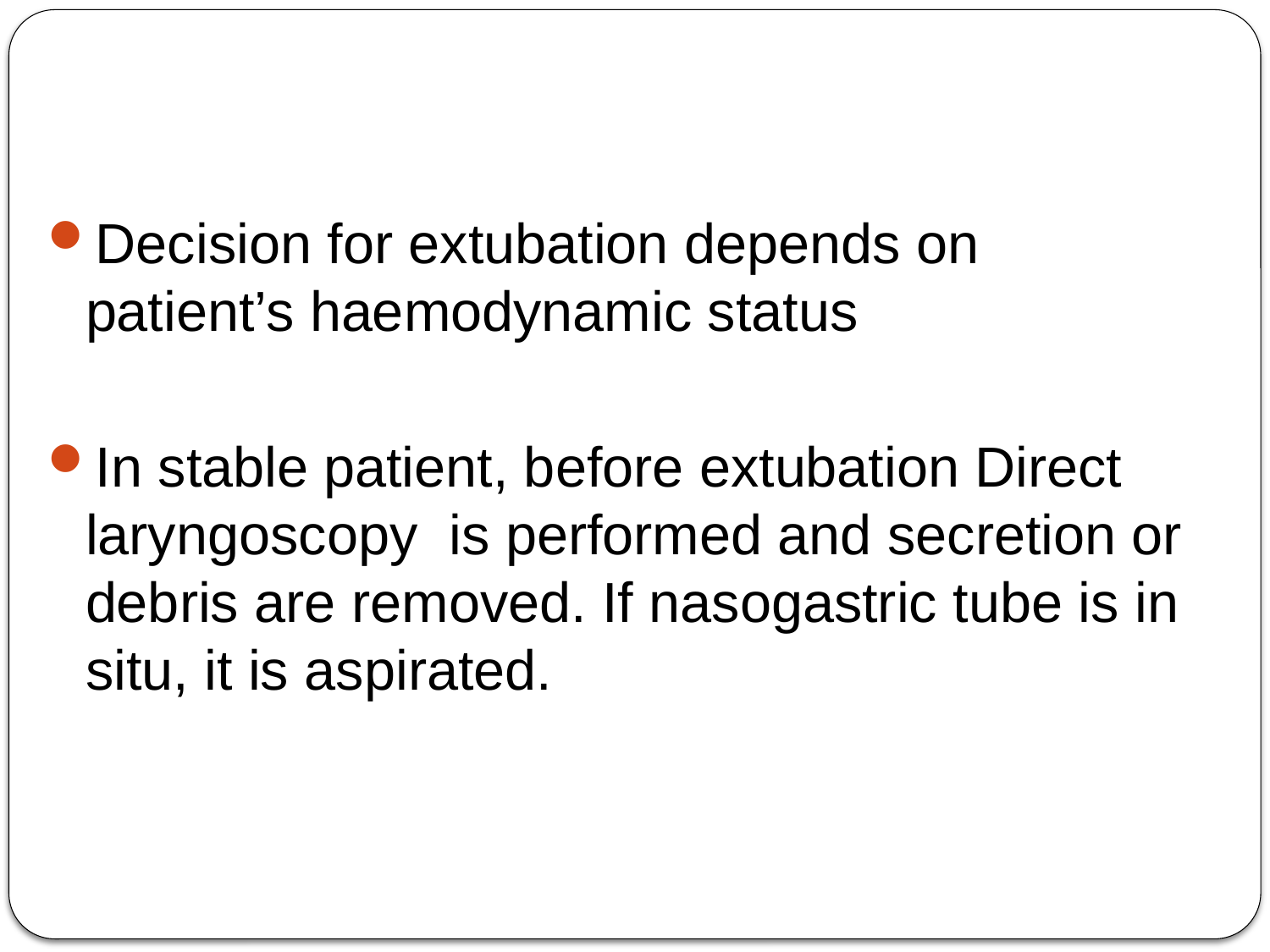

#
Decision for extubation depends on patient’s haemodynamic status

In stable patient, before extubation Direct laryngoscopy  is performed and secretion or debris are removed. If nasogastric tube is in situ, it is aspirated.